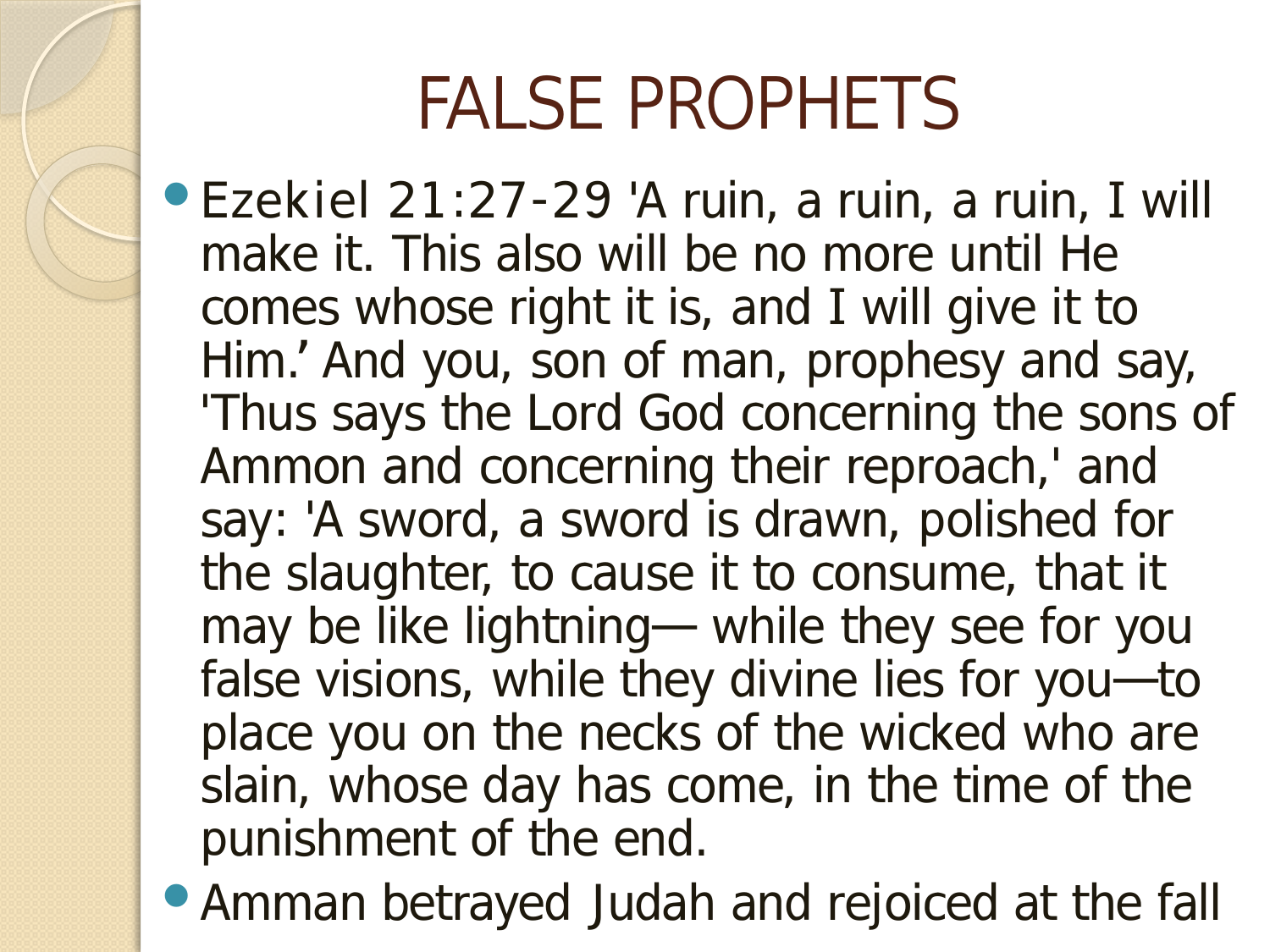

# FALSE PROPHETS
Ezekiel 21:27-29 'A ruin, a ruin, a ruin, I will make it. This also will be no more until He comes whose right it is, and I will give it to Him.’ And you, son of man, prophesy and say, 'Thus says the Lord God concerning the sons of Ammon and concerning their reproach,' and say: 'A sword, a sword is drawn, polished for the slaughter, to cause it to consume, that it may be like lightning— while they see for you false visions, while they divine lies for you—to place you on the necks of the wicked who are slain, whose day has come, in the time of the punishment of the end.
Amman betrayed Judah and rejoiced at the fall